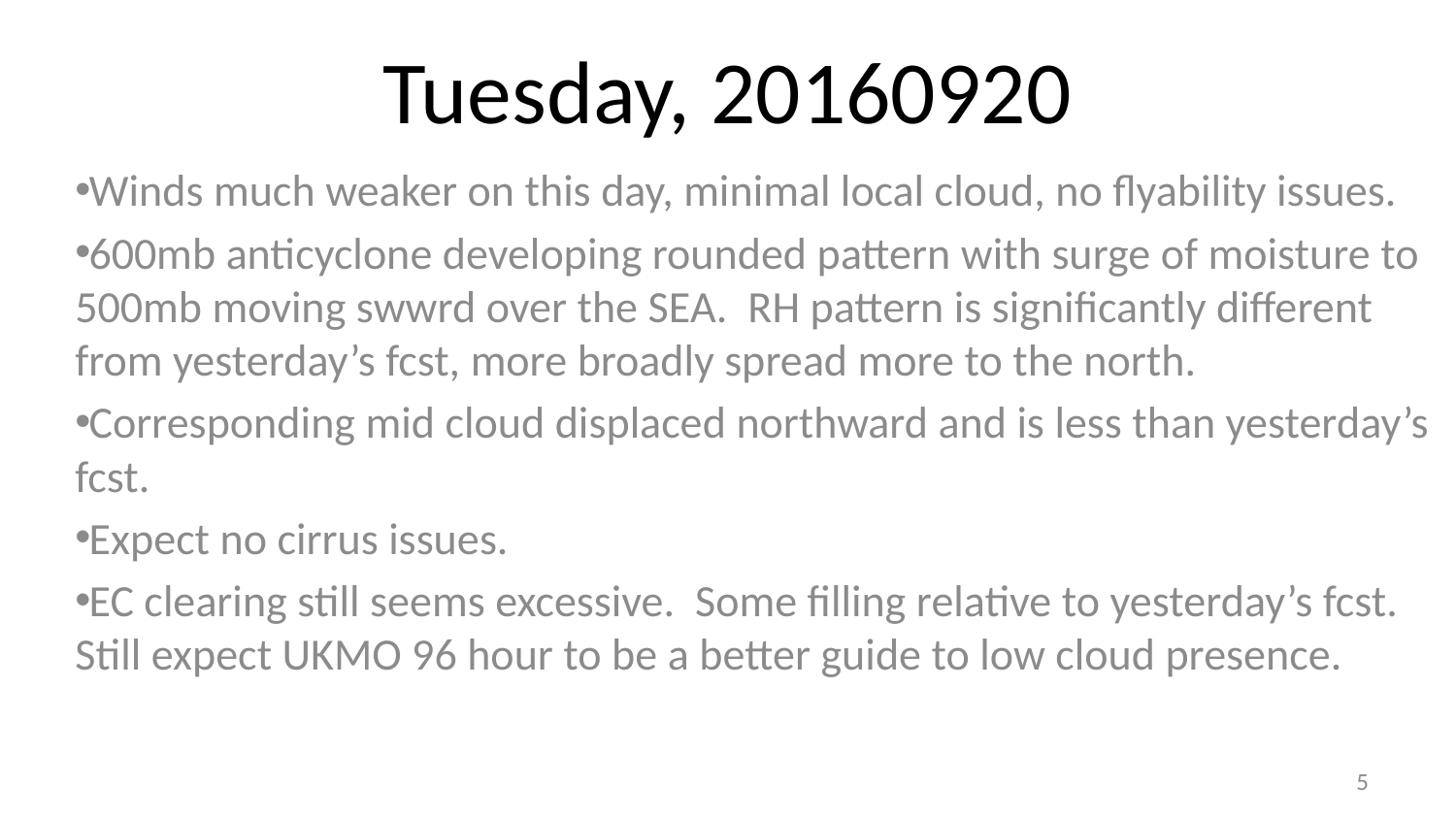

# Tuesday, 20160920
Winds much weaker on this day, minimal local cloud, no flyability issues.
600mb anticyclone developing rounded pattern with surge of moisture to 500mb moving swwrd over the SEA.  RH pattern is significantly different from yesterday’s fcst, more broadly spread more to the north.
Corresponding mid cloud displaced northward and is less than yesterday’s fcst.
Expect no cirrus issues.
EC clearing still seems excessive.  Some filling relative to yesterday’s fcst.  Still expect UKMO 96 hour to be a better guide to low cloud presence.

5